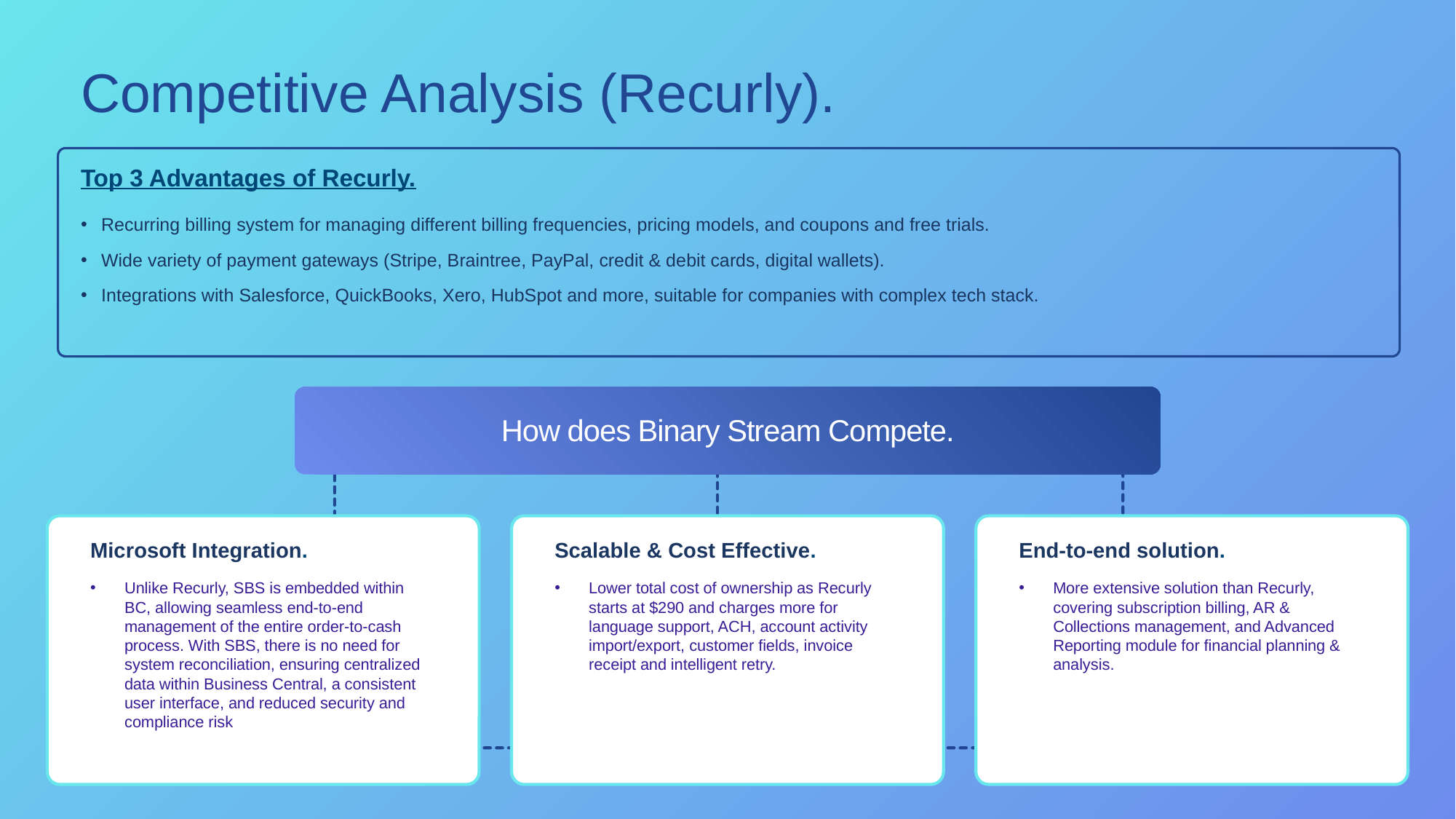

Competitive Analysis (Recurly).

Top 3 Advantages of Recurly.
Recurring billing system for managing different billing frequencies, pricing models, and coupons and free trials.
Wide variety of payment gateways (Stripe, Braintree, PayPal, credit & debit cards, digital wallets).
Integrations with Salesforce, QuickBooks, Xero, HubSpot and more, suitable for companies with complex tech stack.

How does Binary Stream Compete.

Microsoft Integration.
Scalable & Cost Effective.
End-to-end solution.
Unlike Recurly, SBS is embedded within BC, allowing seamless end-to-end management of the entire order-to-cash process. With SBS, there is no need for system reconciliation, ensuring centralized data within Business Central, a consistent user interface, and reduced security and compliance risk
Lower total cost of ownership as Recurly starts at $290 and charges more for language support, ACH, account activity import/export, customer fields, invoice receipt and intelligent retry.
More extensive solution than Recurly, covering subscription billing, AR & Collections management, and Advanced Reporting module for financial planning & analysis.